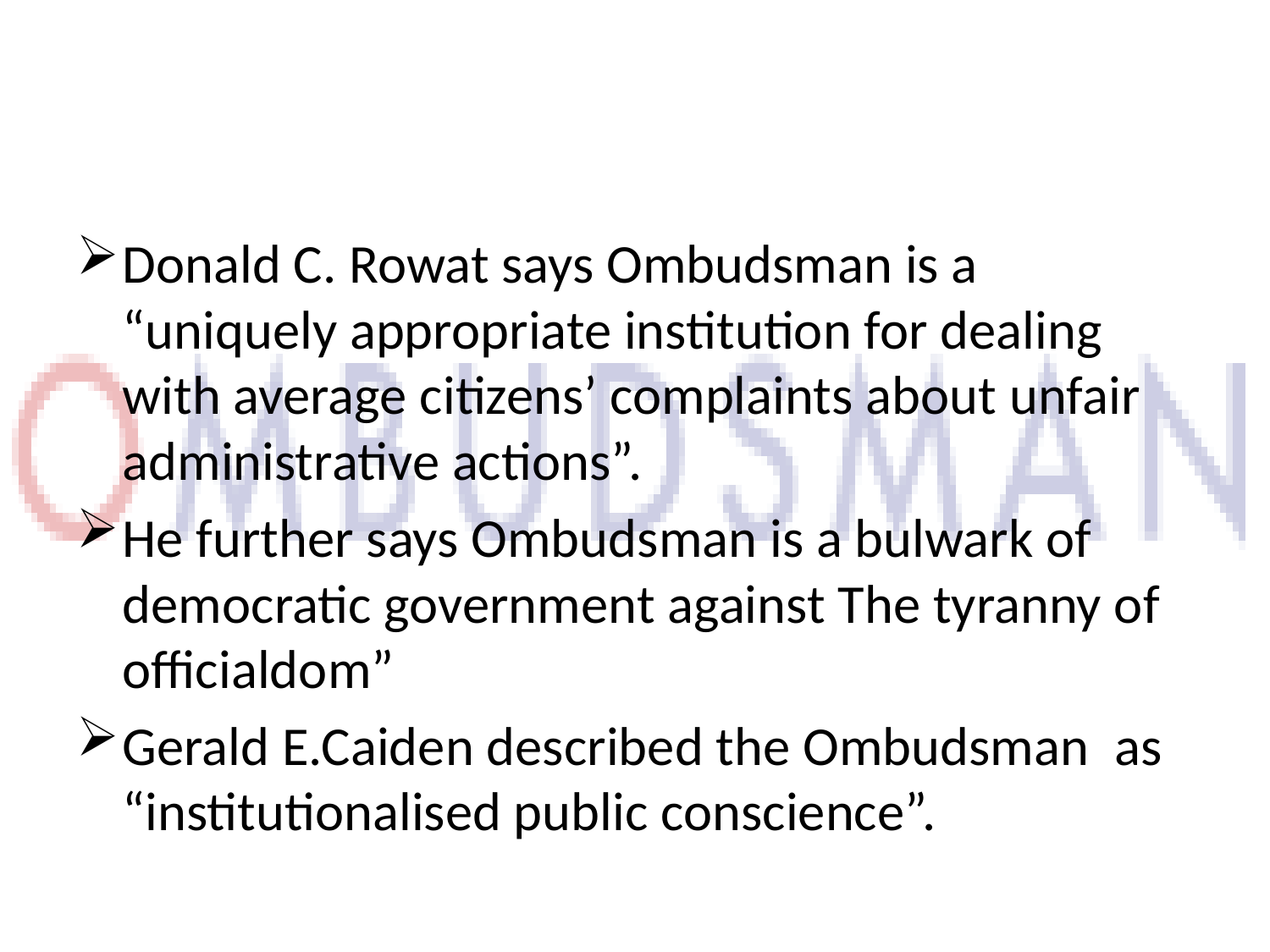

#
Donald C. Rowat says Ombudsman is a  “uniquely appropriate institution for dealing with average citizens’ complaints about unfair administrative actions”.
He further says Ombudsman is a bulwark of democratic government against The tyranny of officialdom”
Gerald E.Caiden described the Ombudsman  as “institutionalised public conscience”.